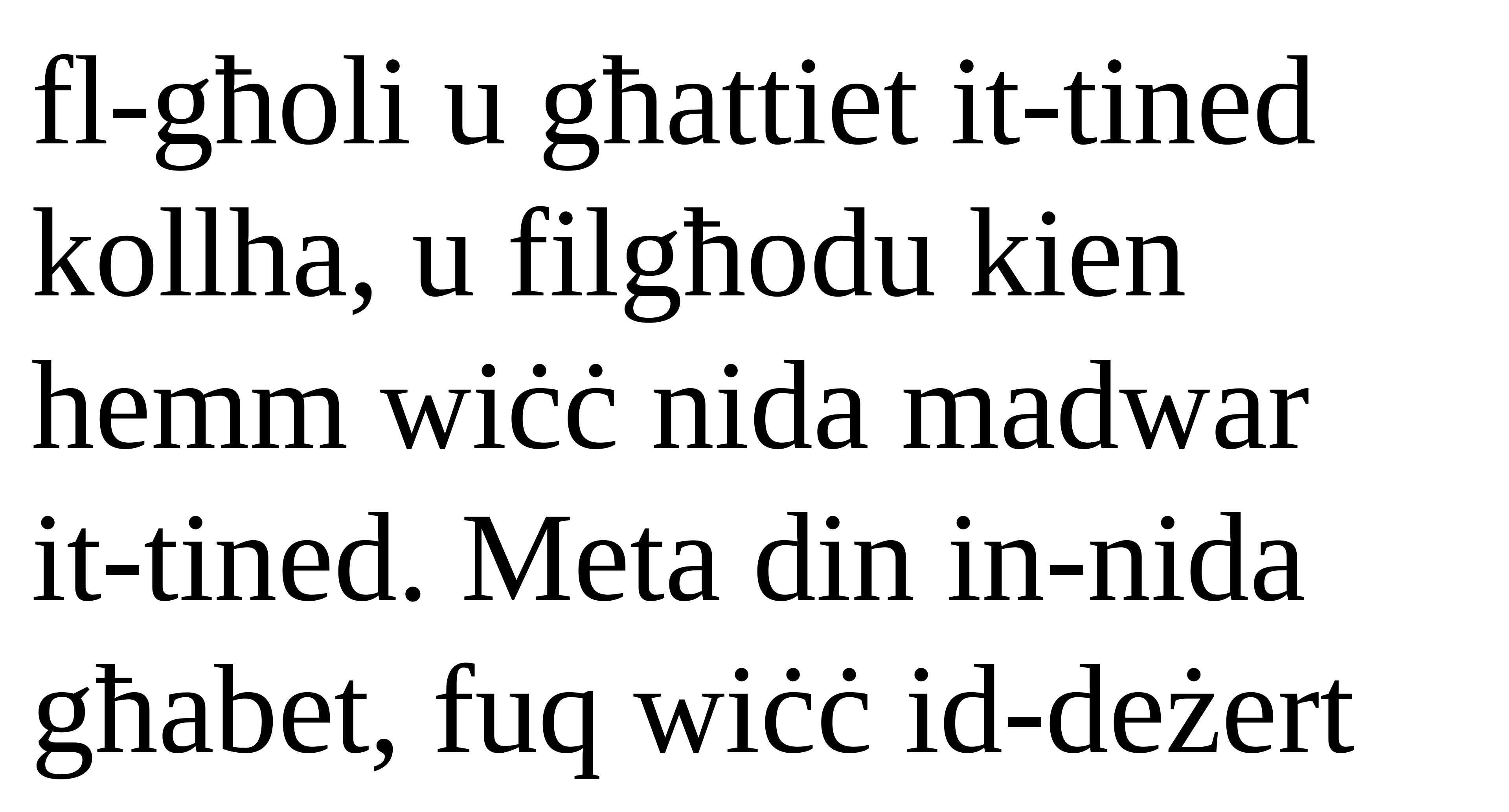

fl-għoli u għattiet it-tined kollha, u filgħodu kien hemm wiċċ nida madwar
it-tined. Meta din in-nida għabet, fuq wiċċ id-deżert